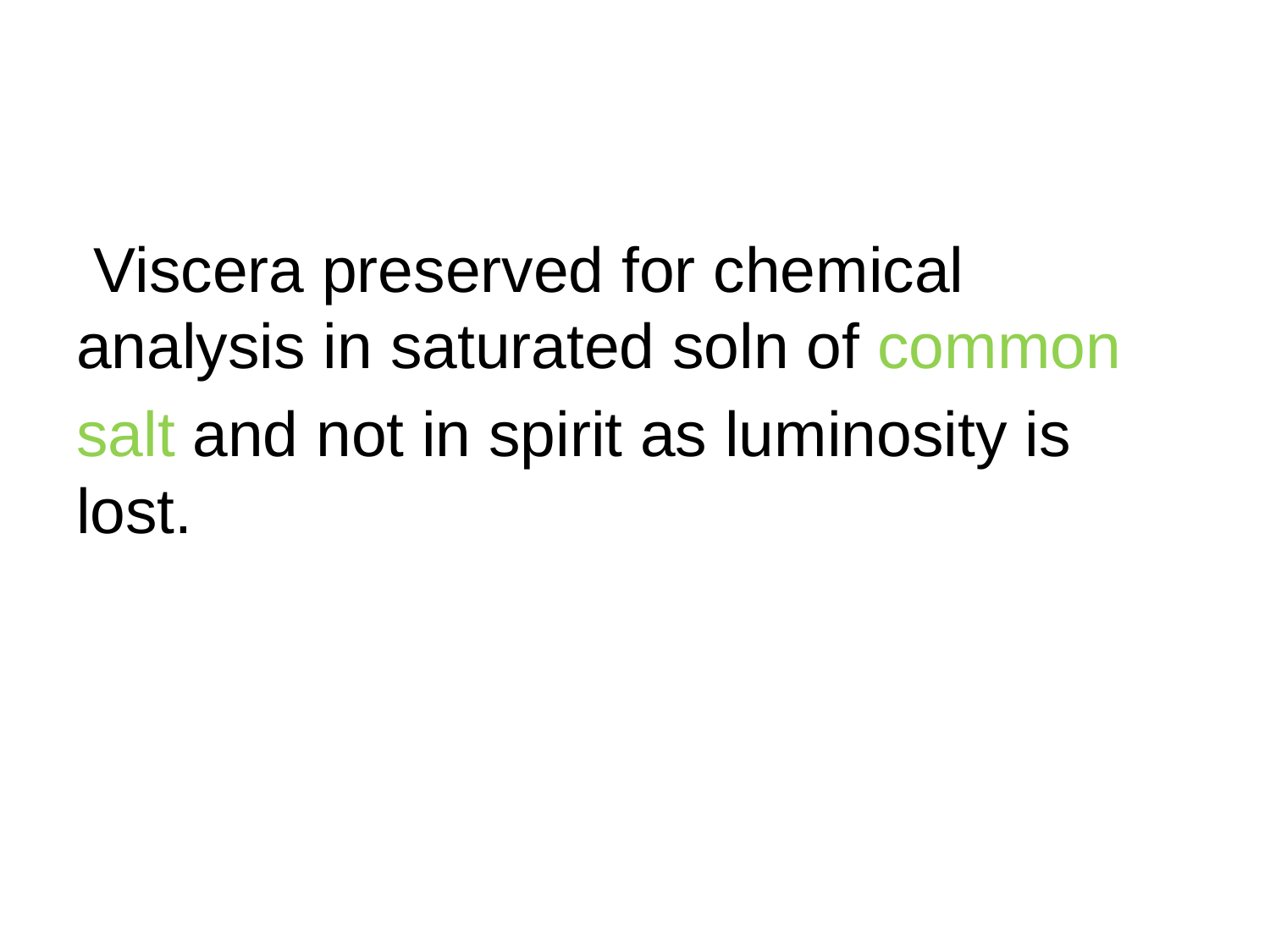

#
 Viscera preserved for chemical analysis in saturated soln of common
salt and not in spirit as luminosity is lost.